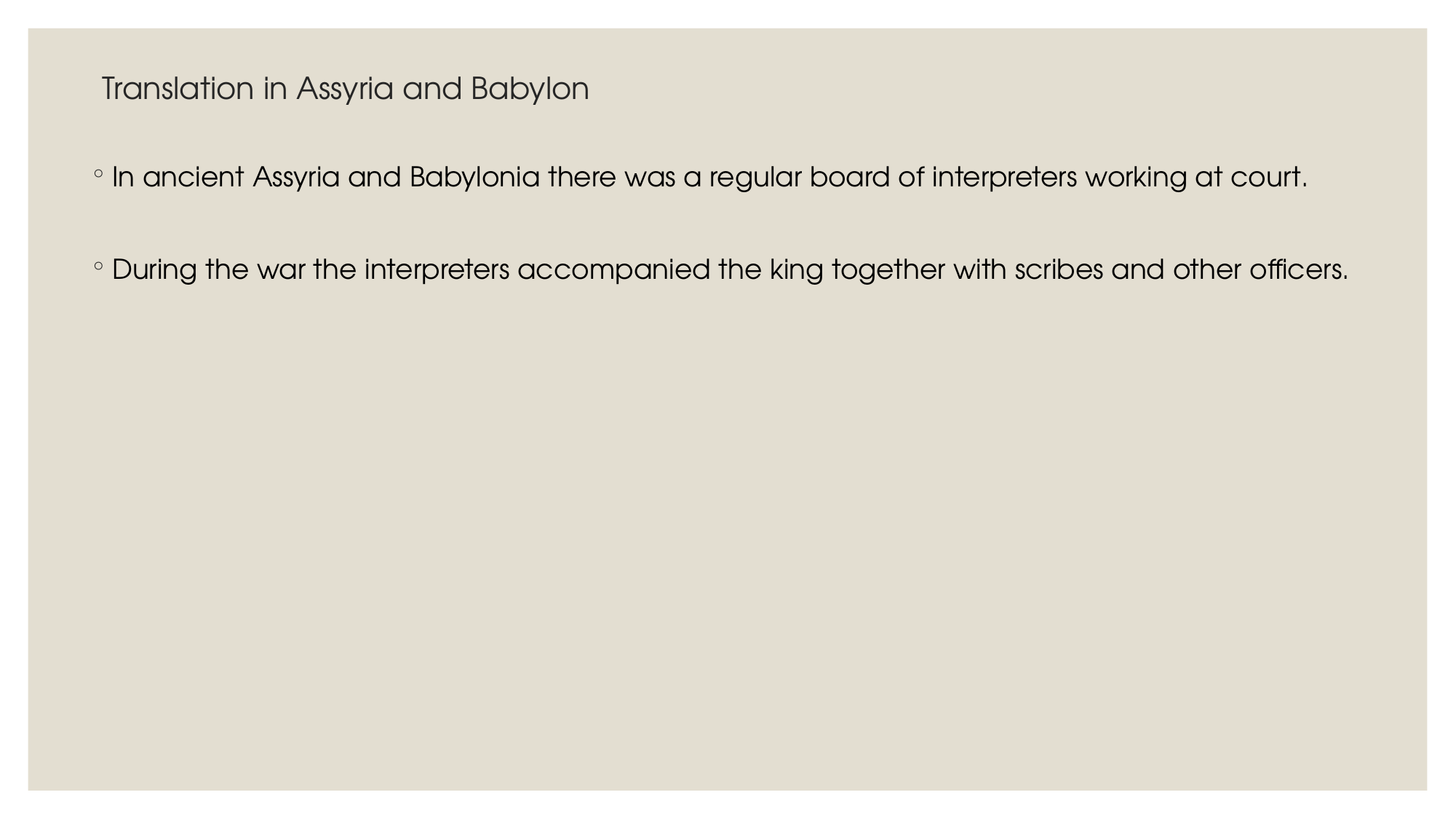

# Translation in Assyria and Babylon
In ancient Assyria and Babylonia there was a regular board of interpreters working at court.

During the war the interpreters accompanied the king together with scribes and other officers.